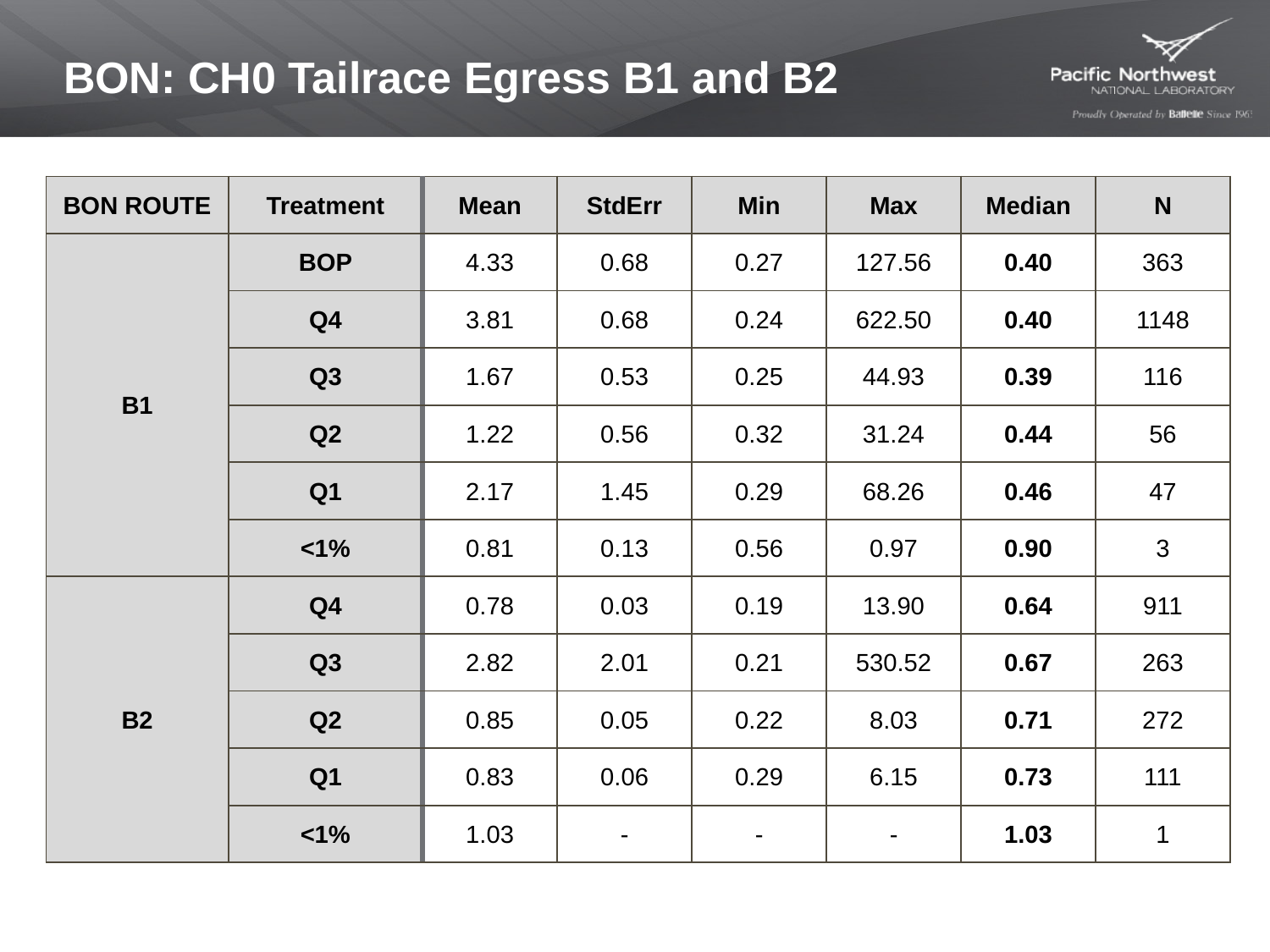

# BON: CH0 Tailrace Egress B1 and B2
| BON ROUTE | Treatment | Mean | StdErr | Min | Max | Median | N |
| --- | --- | --- | --- | --- | --- | --- | --- |
| B1 | BOP | 4.33 | 0.68 | 0.27 | 127.56 | 0.40 | 363 |
|  | Q4 | 3.81 | 0.68 | 0.24 | 622.50 | 0.40 | 1148 |
|  | Q3 | 1.67 | 0.53 | 0.25 | 44.93 | 0.39 | 116 |
|  | Q2 | 1.22 | 0.56 | 0.32 | 31.24 | 0.44 | 56 |
|  | Q1 | 2.17 | 1.45 | 0.29 | 68.26 | 0.46 | 47 |
|  | <1% | 0.81 | 0.13 | 0.56 | 0.97 | 0.90 | 3 |
| B2 | Q4 | 0.78 | 0.03 | 0.19 | 13.90 | 0.64 | 911 |
|  | Q3 | 2.82 | 2.01 | 0.21 | 530.52 | 0.67 | 263 |
|  | Q2 | 0.85 | 0.05 | 0.22 | 8.03 | 0.71 | 272 |
|  | Q1 | 0.83 | 0.06 | 0.29 | 6.15 | 0.73 | 111 |
|  | <1% | 1.03 | - | - | - | 1.03 | 1 |